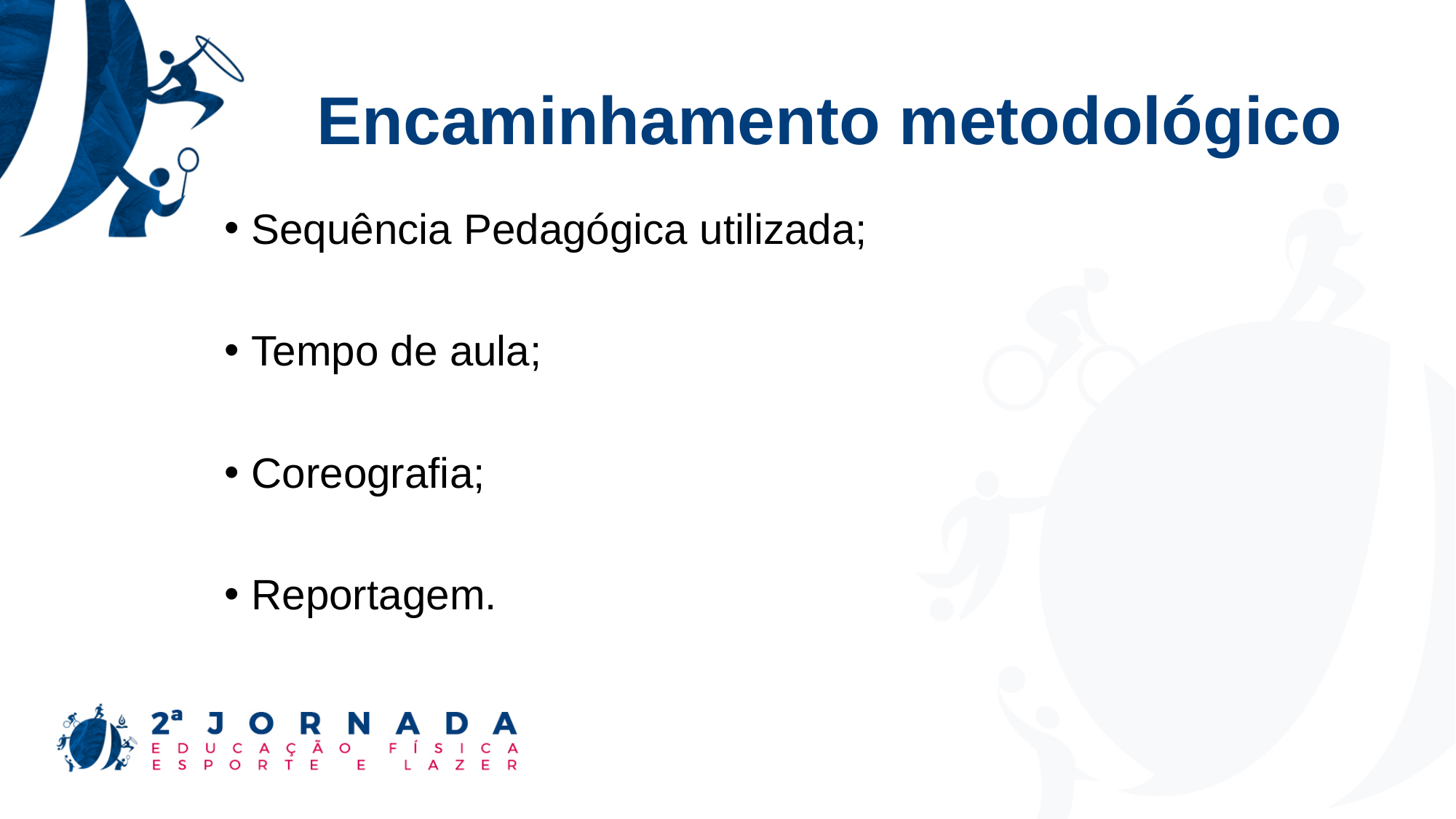

# Encaminhamento metodológico
Sequência Pedagógica utilizada;

Tempo de aula;

Coreografia;

Reportagem.